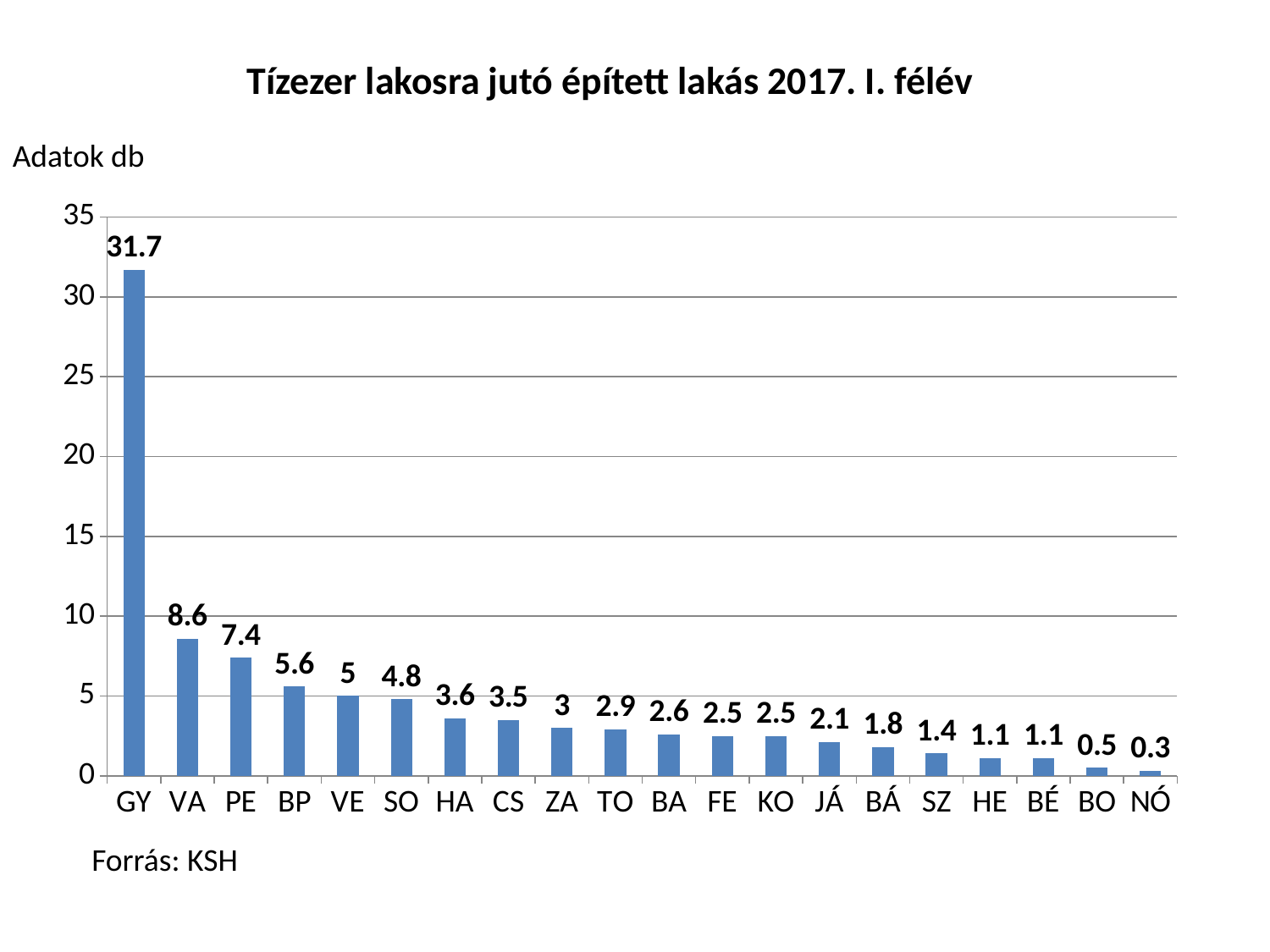

Tízezer lakosra jutó épített lakás 2017. I. félév
Adatok db

### Chart

| Category |  |
|---|---|
| GY | 31.7 |
| VA | 8.6 |
| PE | 7.4 |
| BP | 5.6 |
| VE | 5.0 |
| SO | 4.8 |
| HA | 3.6 |
| CS | 3.5 |
| ZA | 3.0 |
| TO | 2.9 |
| BA | 2.6 |
| FE | 2.5 |
| KO | 2.5 |
| JÁ | 2.1 |
| BÁ | 1.8 |
| SZ | 1.4 |
| HE | 1.1 |
| BÉ | 1.1 |
| BO | 0.5 |
| NÓ | 0.3000000000000001 |
Forrás: KSH